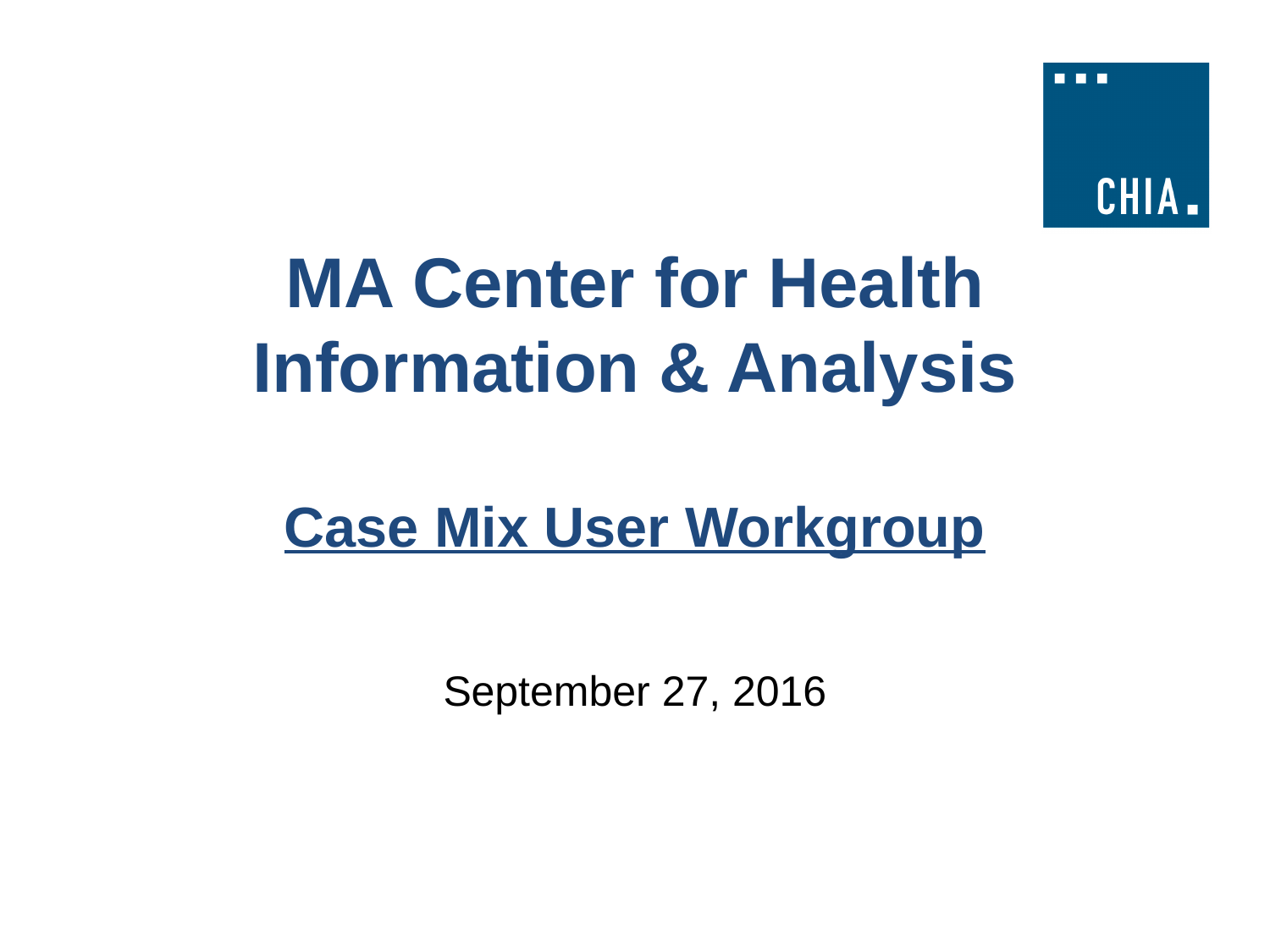

# MA Center for Health Information & Analysis Case Mix User Workgroup

September 27, 2016